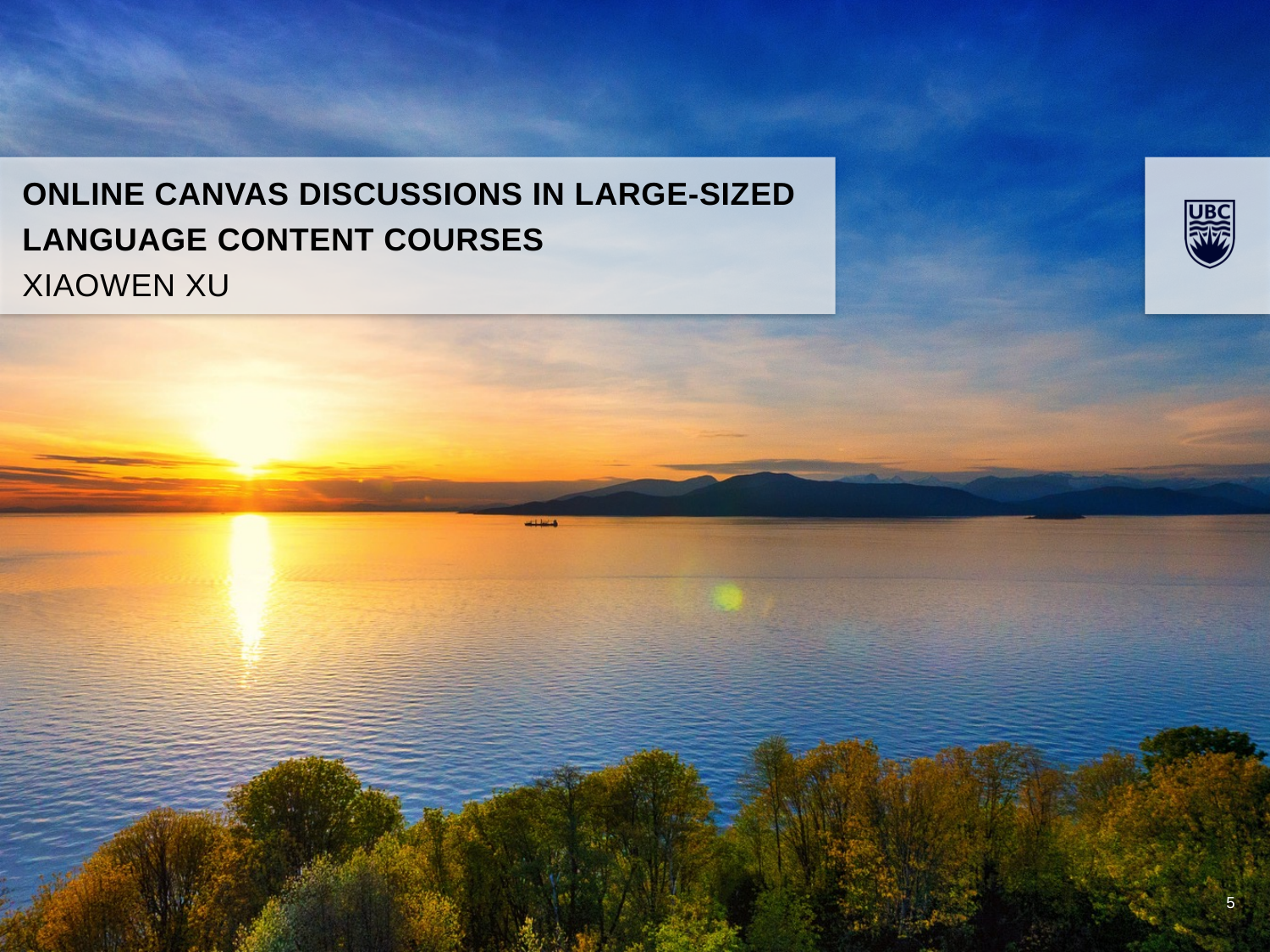

Online Canvas Discussions in Large-Sized Language Content Courses
Xiaowen xu